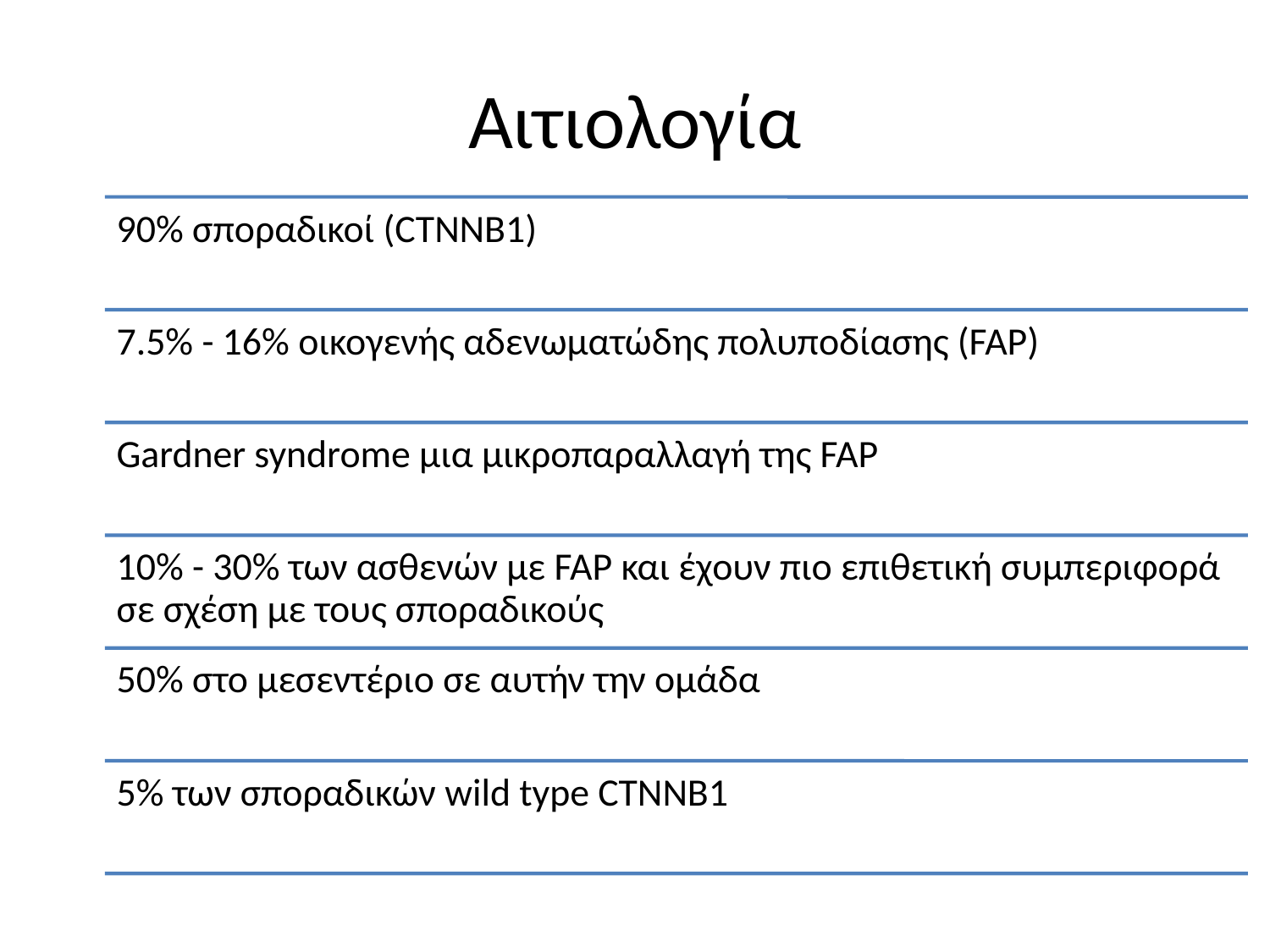

# Αιτιολογία
90% σποραδικοί (CTNNB1)
7.5% - 16% οικογενής αδενωματώδης πολυποδίασης (FAP)
Gardner syndrome μια μικροπαραλλαγή της FAP
10% - 30% των ασθενών με FAP και έχουν πιο επιθετική συμπεριφορά σε σχέση με τους σποραδικούς
50% στο μεσεντέριο σε αυτήν την ομάδα
5% των σποραδικών wild type CTNNB1